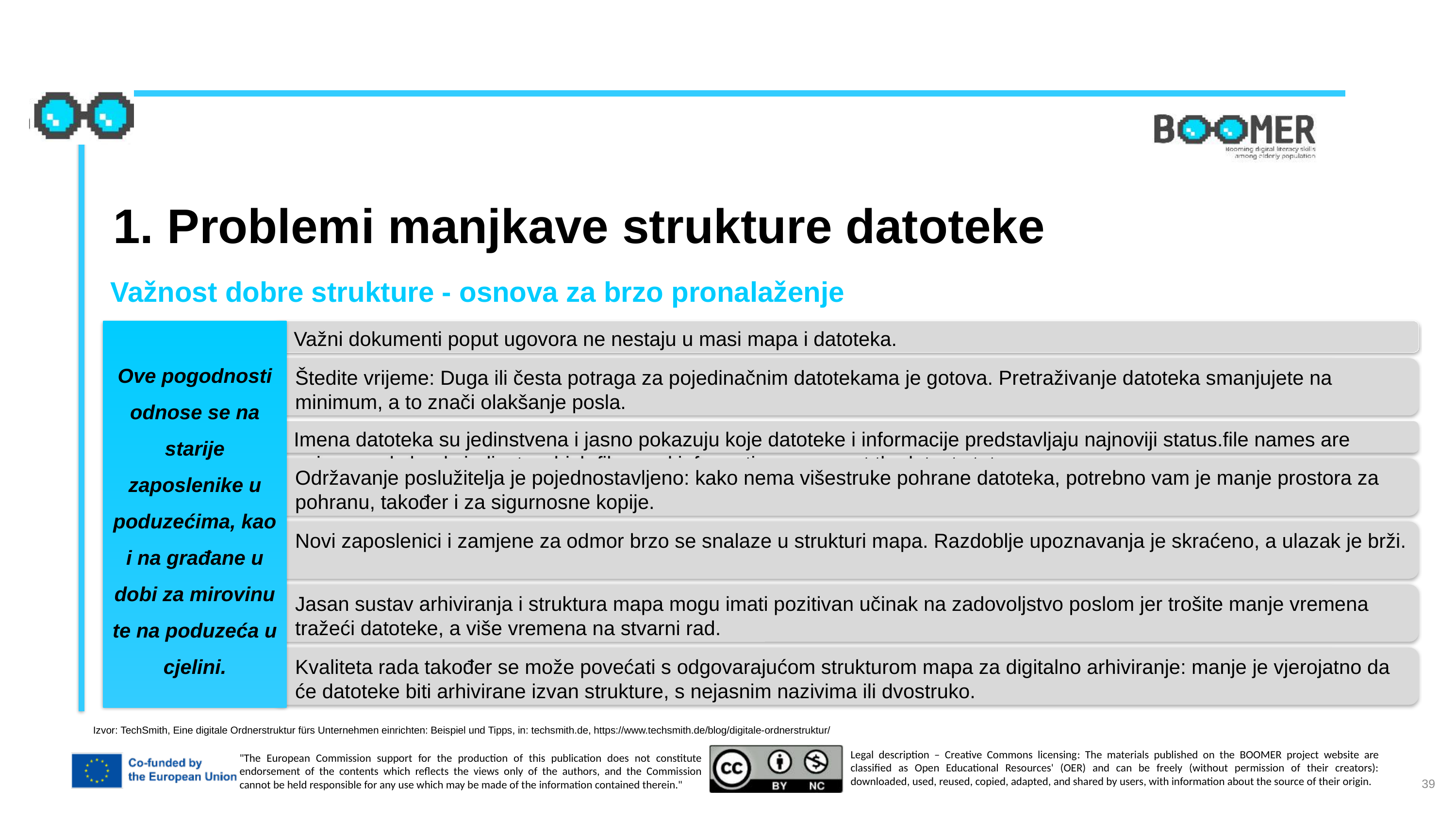

1. Problemi manjkave strukture datoteke
Važnost dobre strukture - osnova za brzo pronalaženje
Ove pogodnosti odnose se na starije zaposlenike u poduzećima, kao i na građane u dobi za mirovinu te na poduzeća u cjelini.
Važni dokumenti poput ugovora ne nestaju u masi mapa i datoteka.
Štedite vrijeme: Duga ili česta potraga za pojedinačnim datotekama je gotova. Pretraživanje datoteka smanjujete na minimum, a to znači olakšanje posla.
Imena datoteka su jedinstvena i jasno pokazuju koje datoteke i informacije predstavljaju najnoviji status.file names are unique and clearly indicate which files and information represent the latest status.
Održavanje poslužitelja je pojednostavljeno: kako nema višestruke pohrane datoteka, potrebno vam je manje prostora za pohranu, također i za sigurnosne kopije.
Novi zaposlenici i zamjene za odmor brzo se snalaze u strukturi mapa. Razdoblje upoznavanja je skraćeno, a ulazak je brži.
Jasan sustav arhiviranja i struktura mapa mogu imati pozitivan učinak na zadovoljstvo poslom jer trošite manje vremena tražeći datoteke, a više vremena na stvarni rad.
Kvaliteta rada također se može povećati s odgovarajućom strukturom mapa za digitalno arhiviranje: manje je vjerojatno da će datoteke biti arhivirane izvan strukture, s nejasnim nazivima ili dvostruko.
Izvor: TechSmith, Eine digitale Ordnerstruktur fürs Unternehmen einrichten: Beispiel und Tipps, in: techsmith.de, https://www.techsmith.de/blog/digitale-ordnerstruktur/
39